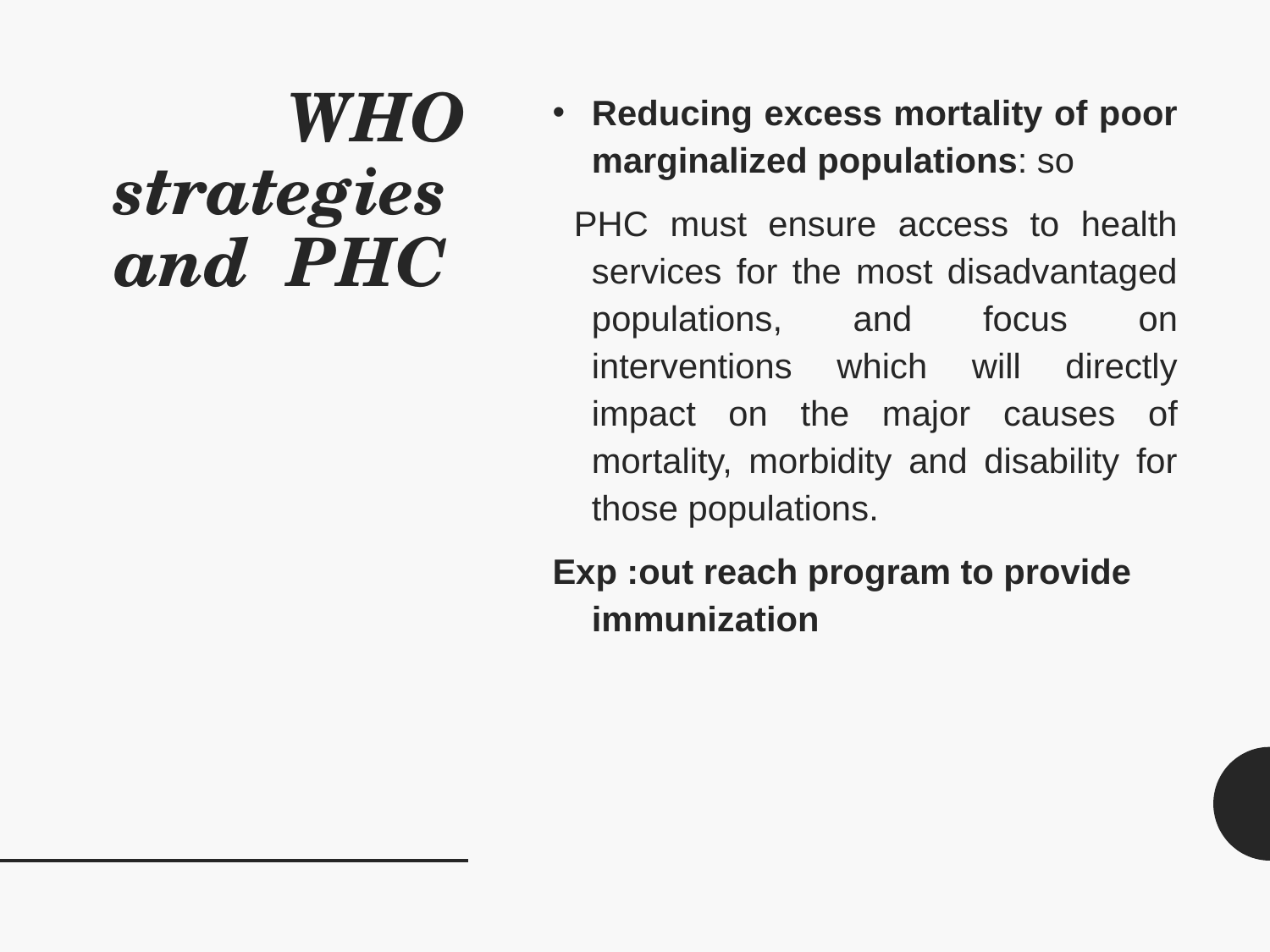

# WHO strategies  and  PHC
Reducing excess mortality of poor marginalized populations: so
 PHC must ensure access to health services for the most disadvantaged populations, and focus on interventions which will directly impact on the major causes of mortality, morbidity and disability for those populations.
Exp :out reach program to provide immunization